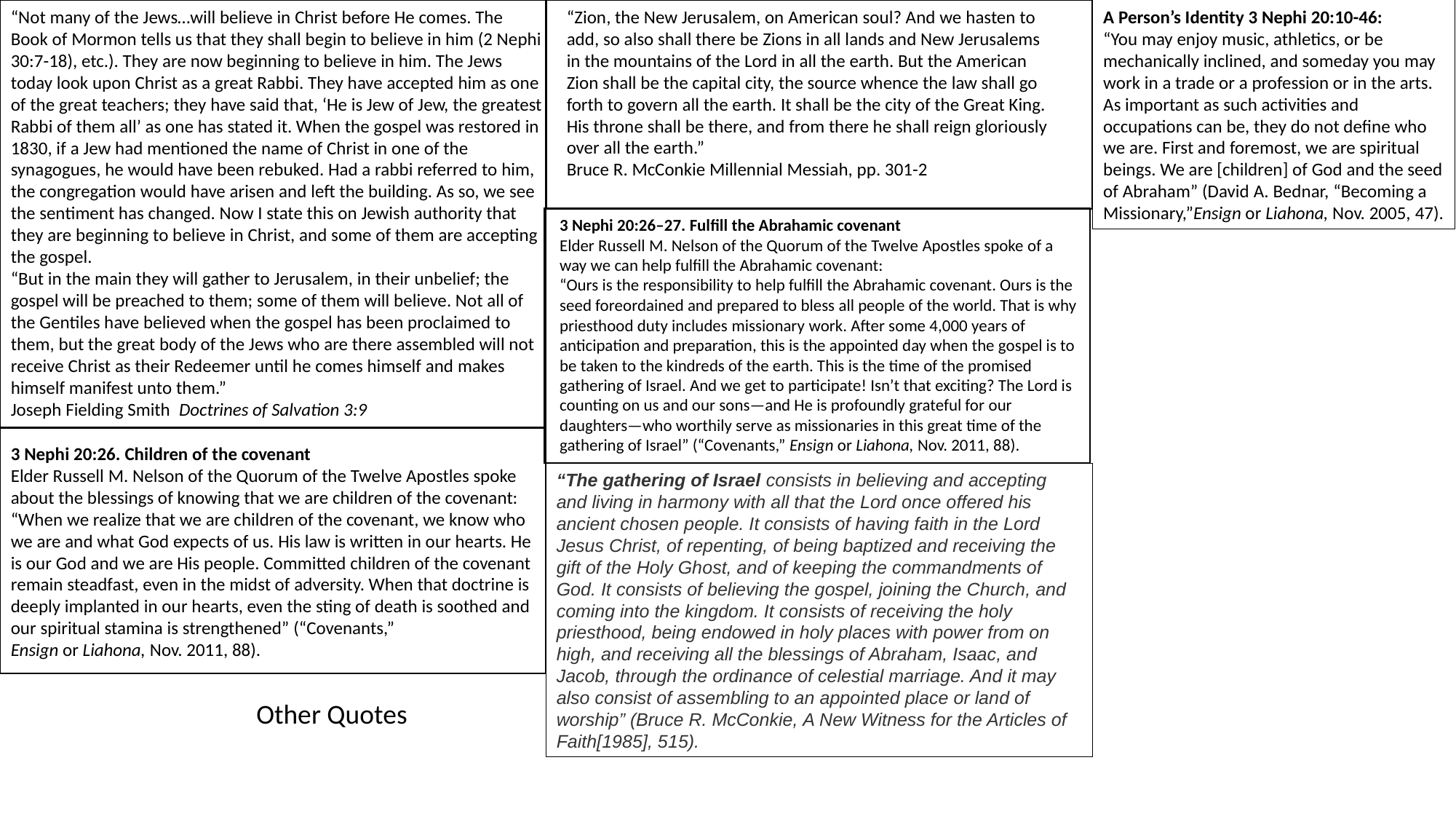

“Not many of the Jews…will believe in Christ before He comes. The Book of Mormon tells us that they shall begin to believe in him (2 Nephi 30:7-18), etc.). They are now beginning to believe in him. The Jews today look upon Christ as a great Rabbi. They have accepted him as one of the great teachers; they have said that, ‘He is Jew of Jew, the greatest Rabbi of them all’ as one has stated it. When the gospel was restored in 1830, if a Jew had mentioned the name of Christ in one of the synagogues, he would have been rebuked. Had a rabbi referred to him, the congregation would have arisen and left the building. As so, we see the sentiment has changed. Now I state this on Jewish authority that they are beginning to believe in Christ, and some of them are accepting the gospel.
“But in the main they will gather to Jerusalem, in their unbelief; the gospel will be preached to them; some of them will believe. Not all of the Gentiles have believed when the gospel has been proclaimed to them, but the great body of the Jews who are there assembled will not receive Christ as their Redeemer until he comes himself and makes himself manifest unto them.”
Joseph Fielding Smith  Doctrines of Salvation 3:9

“Zion, the New Jerusalem, on American soul? And we hasten to add, so also shall there be Zions in all lands and New Jerusalems in the mountains of the Lord in all the earth. But the American Zion shall be the capital city, the source whence the law shall go forth to govern all the earth. It shall be the city of the Great King. His throne shall be there, and from there he shall reign gloriously over all the earth.”
Bruce R. McConkie Millennial Messiah, pp. 301-2
A Person’s Identity 3 Nephi 20:10-46:
“You may enjoy music, athletics, or be mechanically inclined, and someday you may work in a trade or a profession or in the arts. As important as such activities and occupations can be, they do not define who we are. First and foremost, we are spiritual beings. We are [children] of God and the seed of Abraham” (David A. Bednar, “Becoming a Missionary,”Ensign or Liahona, Nov. 2005, 47).

3 Nephi 20:26–27. Fulfill the Abrahamic covenant
Elder Russell M. Nelson of the Quorum of the Twelve Apostles spoke of a way we can help fulfill the Abrahamic covenant:
“Ours is the responsibility to help fulfill the Abrahamic covenant. Ours is the seed foreordained and prepared to bless all people of the world. That is why priesthood duty includes missionary work. After some 4,000 years of anticipation and preparation, this is the appointed day when the gospel is to be taken to the kindreds of the earth. This is the time of the promised gathering of Israel. And we get to participate! Isn’t that exciting? The Lord is counting on us and our sons—and He is profoundly grateful for our daughters—who worthily serve as missionaries in this great time of the gathering of Israel” (“Covenants,” Ensign or Liahona, Nov. 2011, 88).

3 Nephi 20:26. Children of the covenant
Elder Russell M. Nelson of the Quorum of the Twelve Apostles spoke about the blessings of knowing that we are children of the covenant:
“When we realize that we are children of the covenant, we know who we are and what God expects of us. His law is written in our hearts. He is our God and we are His people. Committed children of the covenant remain steadfast, even in the midst of adversity. When that doctrine is deeply implanted in our hearts, even the sting of death is soothed and our spiritual stamina is strengthened” (“Covenants,” Ensign or Liahona, Nov. 2011, 88).
“The gathering of Israel consists in believing and accepting and living in harmony with all that the Lord once offered his ancient chosen people. It consists of having faith in the Lord Jesus Christ, of repenting, of being baptized and receiving the gift of the Holy Ghost, and of keeping the commandments of God. It consists of believing the gospel, joining the Church, and coming into the kingdom. It consists of receiving the holy priesthood, being endowed in holy places with power from on high, and receiving all the blessings of Abraham, Isaac, and Jacob, through the ordinance of celestial marriage. And it may also consist of assembling to an appointed place or land of worship” (Bruce R. McConkie, A New Witness for the Articles of Faith[1985], 515).
Other Quotes